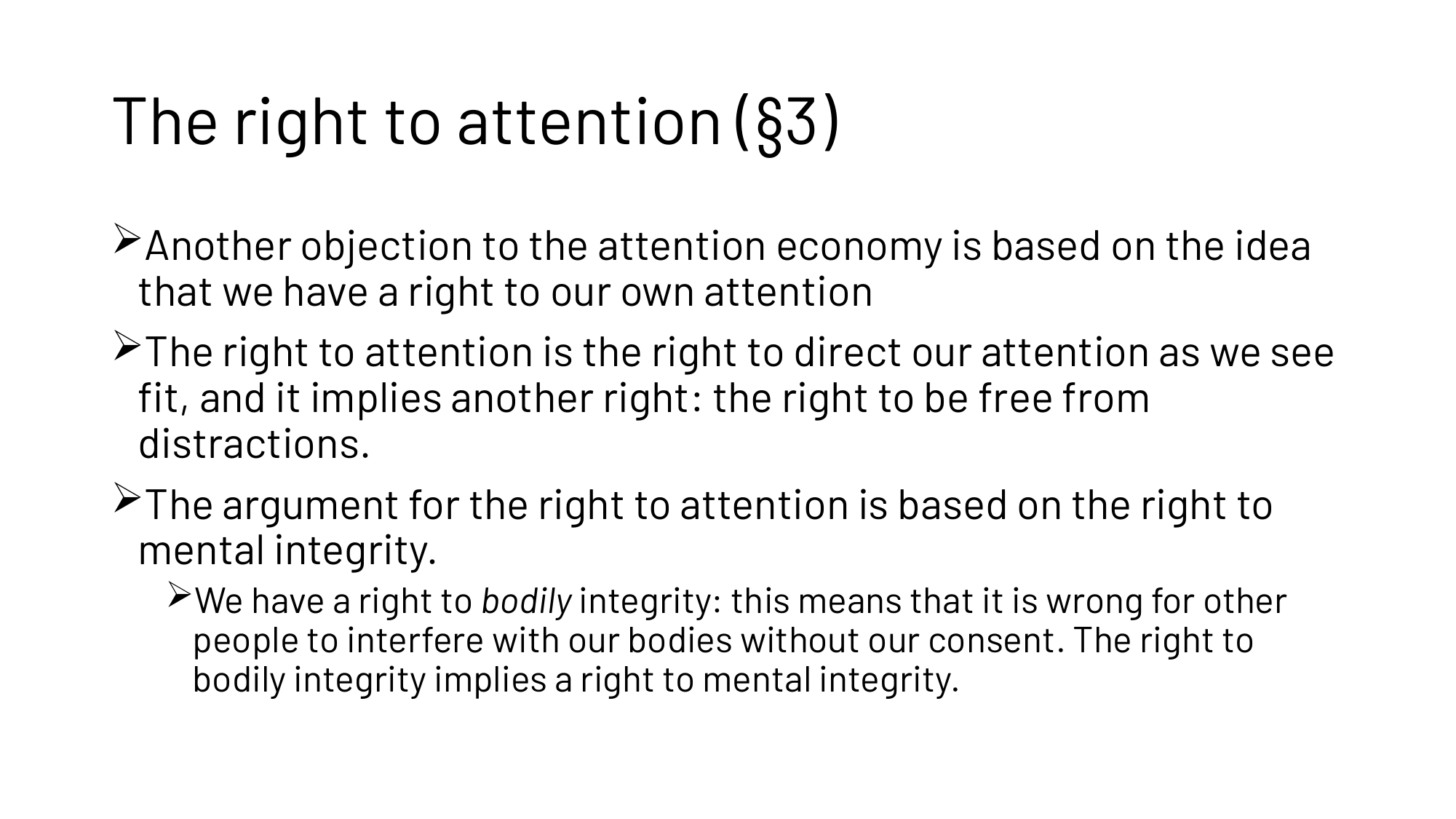

# The right to attention (§3)
Another objection to the attention economy is based on the idea that we have a right to our own attention
The right to attention is the right to direct our attention as we see fit, and it implies another right: the right to be free from distractions.
The argument for the right to attention is based on the right to mental integrity.
We have a right to bodily integrity: this means that it is wrong for other people to interfere with our bodies without our consent. The right to bodily integrity implies a right to mental integrity.